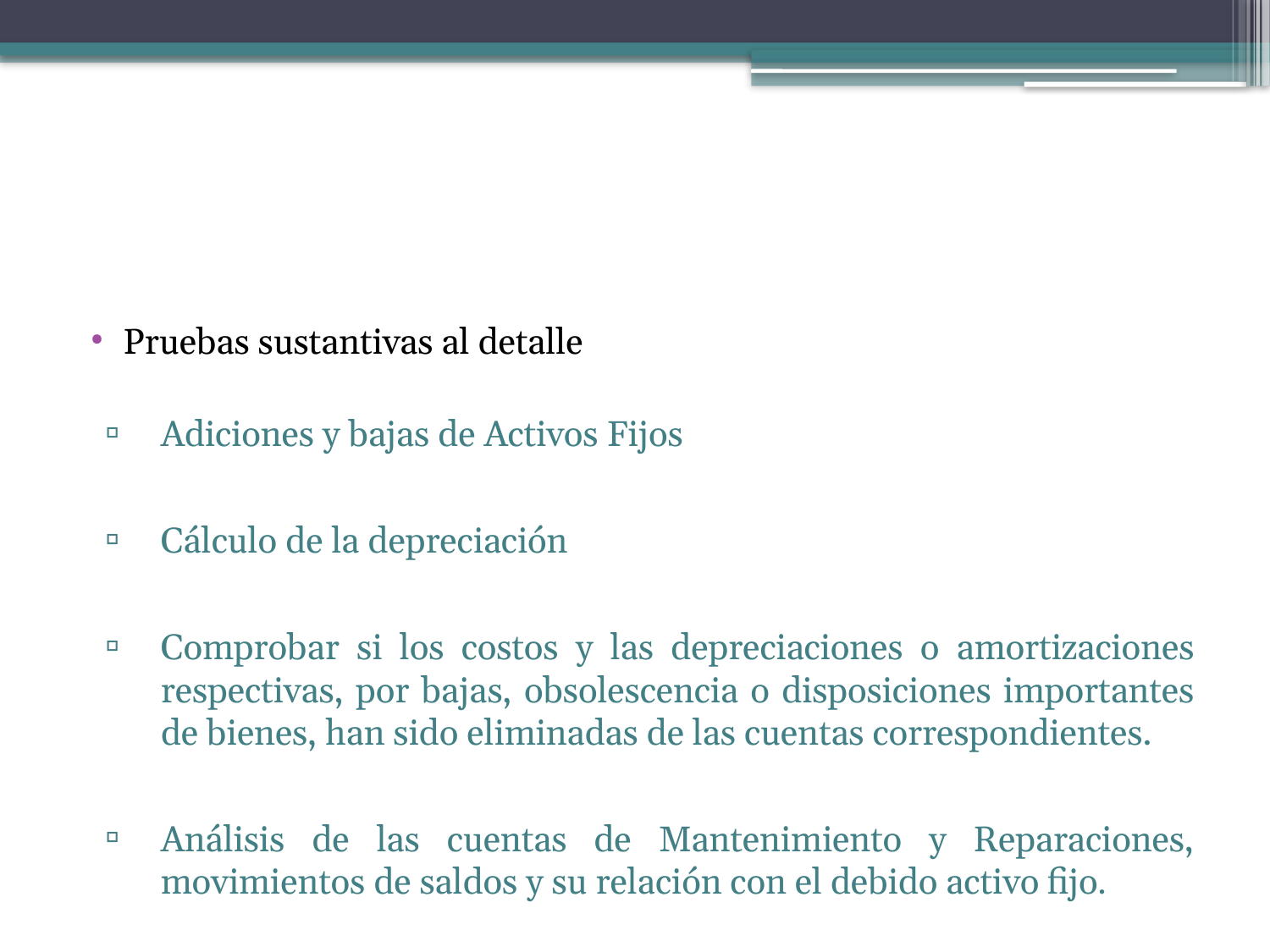

#
Pruebas sustantivas al detalle

Adiciones y bajas de Activos Fijos

Cálculo de la depreciación

Comprobar si los costos y las depreciaciones o amortizaciones respectivas, por bajas, obsolescencia o disposiciones importantes de bienes, han sido eliminadas de las cuentas correspondientes.

Análisis de las cuentas de Mantenimiento y Reparaciones, movimientos de saldos y su relación con el debido activo fijo.